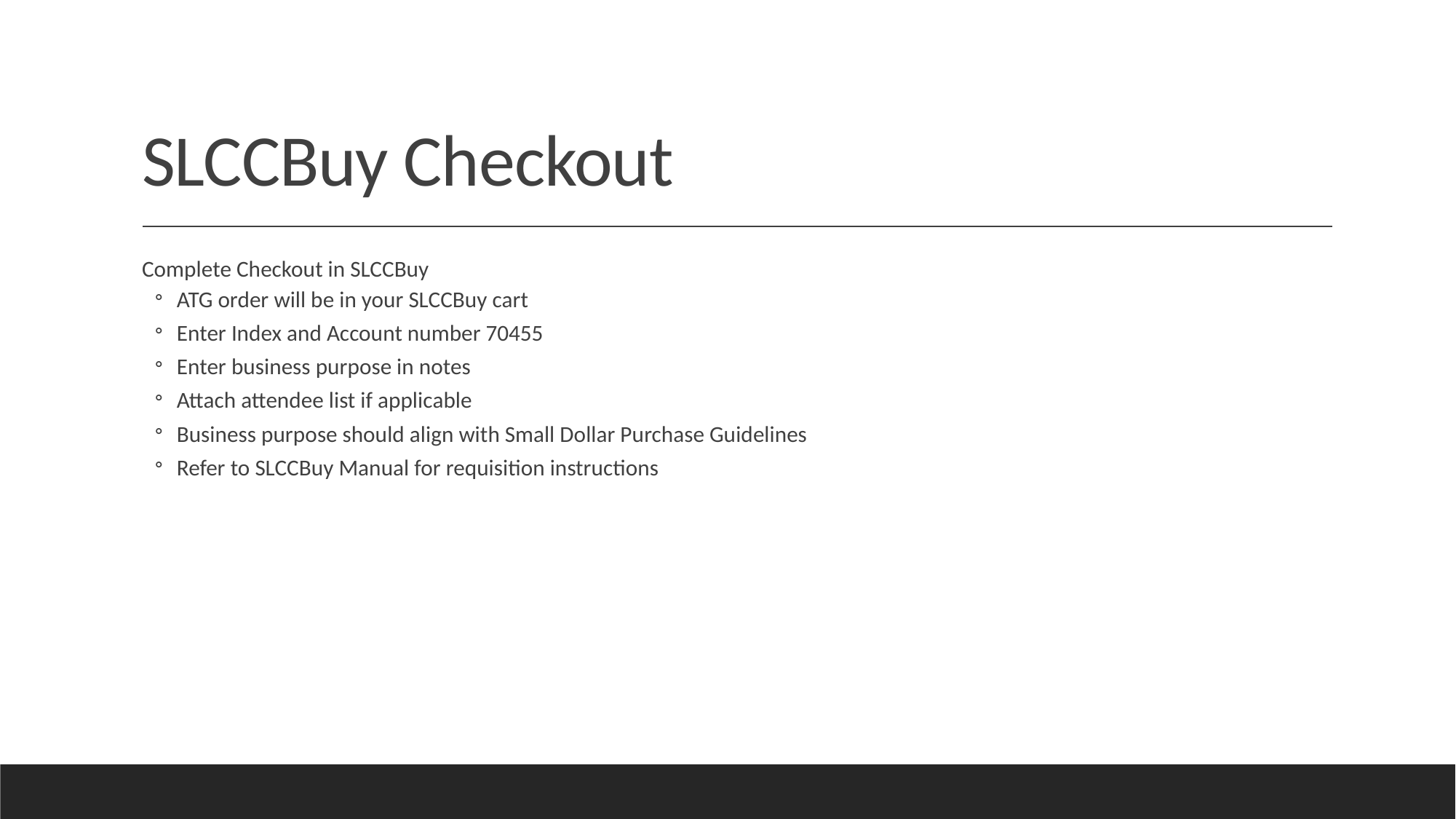

# SLCCBuy Checkout
Complete Checkout in SLCCBuy
ATG order will be in your SLCCBuy cart
Enter Index and Account number 70455
Enter business purpose in notes
Attach attendee list if applicable
Business purpose should align with Small Dollar Purchase Guidelines
Refer to SLCCBuy Manual for requisition instructions